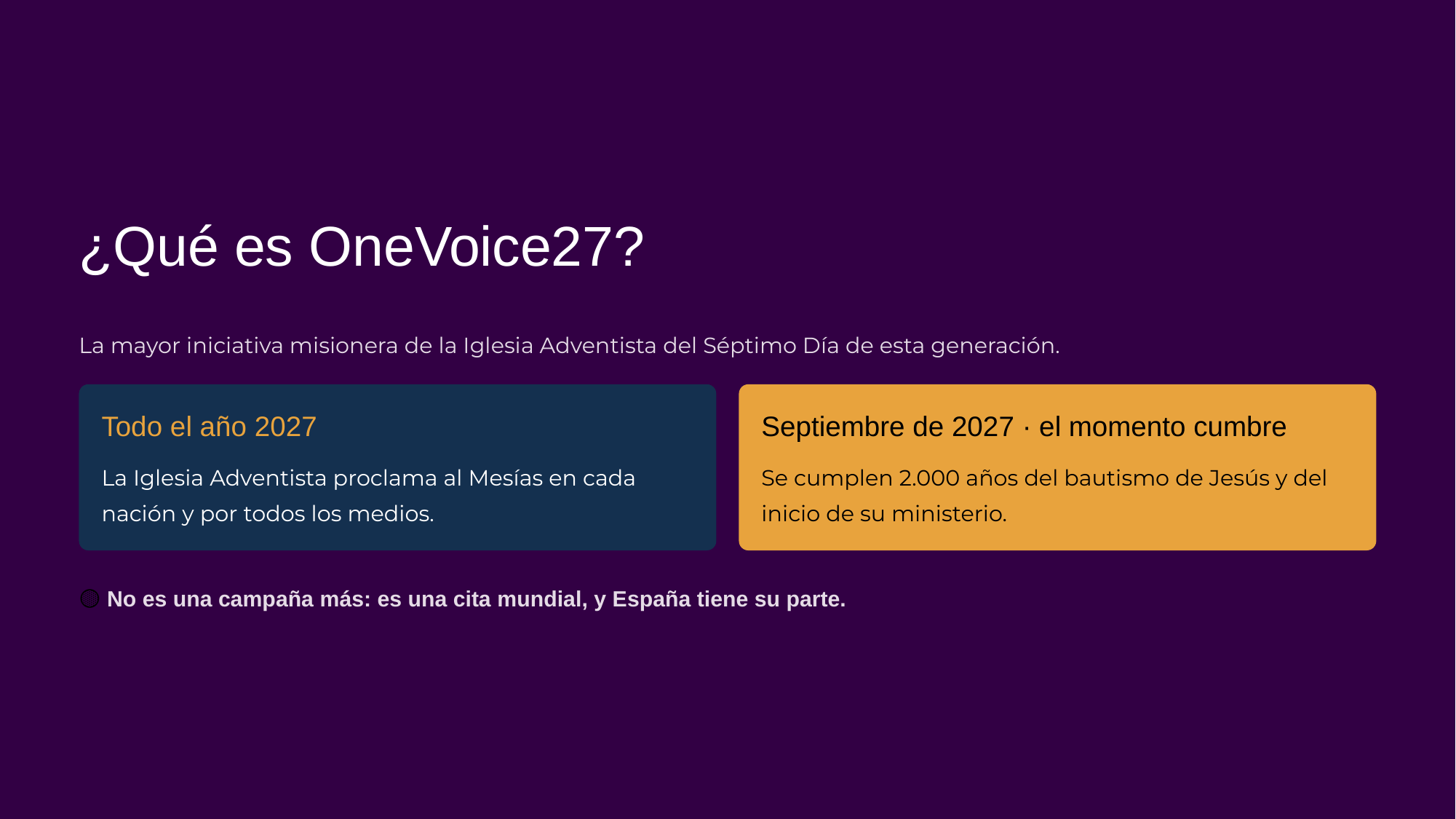

¿Qué es OneVoice27?
La mayor iniciativa misionera de la Iglesia Adventista del Séptimo Día de esta generación.

Todo el año 2027
Septiembre de 2027 · el momento cumbre
La Iglesia Adventista proclama al Mesías en cada nación y por todos los medios.
Se cumplen 2.000 años del bautismo de Jesús y del inicio de su ministerio.
🟡 No es una campaña más: es una cita mundial, y España tiene su parte.